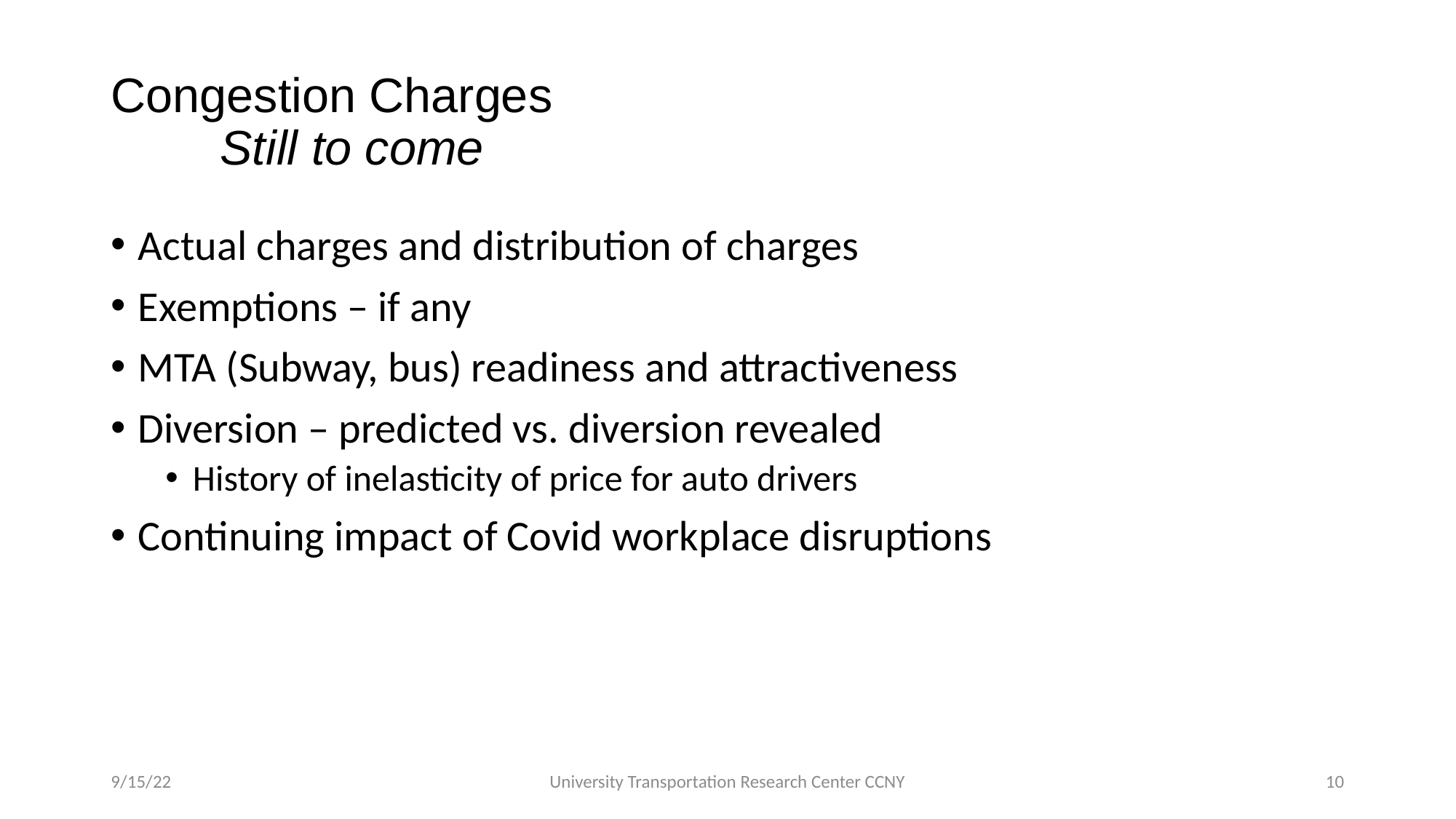

# Congestion Charges Still to come
Actual charges and distribution of charges
Exemptions – if any
MTA (Subway, bus) readiness and attractiveness
Diversion – predicted vs. diversion revealed
History of inelasticity of price for auto drivers
Continuing impact of Covid workplace disruptions
9/15/22
University Transportation Research Center CCNY
10